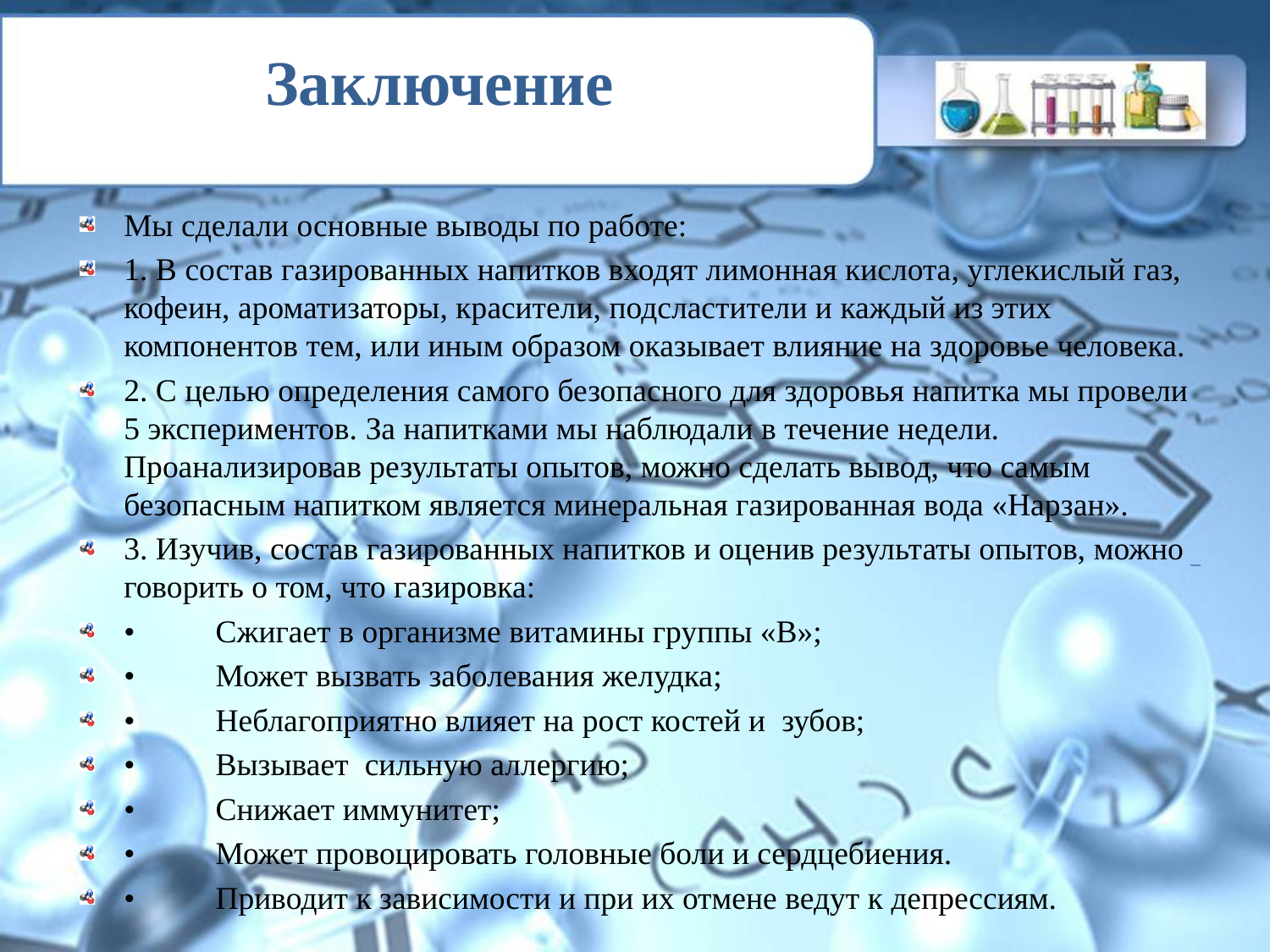

# Заключение
Мы сделали основные выводы по работе:
1. В состав газированных напитков входят лимонная кислота, углекислый газ, кофеин, ароматизаторы, красители, подсластители и каждый из этих компонентов тем, или иным образом оказывает влияние на здоровье человека.
2. С целью определения самого безопасного для здоровья напитка мы провели 5 экспериментов. За напитками мы наблюдали в течение недели. Проанализировав результаты опытов, можно сделать вывод, что самым безопасным напитком является минеральная газированная вода «Нарзан».
3. Изучив, состав газированных напитков и оценив результаты опытов, можно говорить о том, что газировка:
•          Сжигает в организме витамины группы «В»;
•          Может вызвать заболевания желудка;
•          Неблагоприятно влияет на рост костей и  зубов;
•          Вызывает  сильную аллергию;
•          Снижает иммунитет;
•          Может провоцировать головные боли и сердцебиения.
•          Приводит к зависимости и при их отмене ведут к депрессиям.